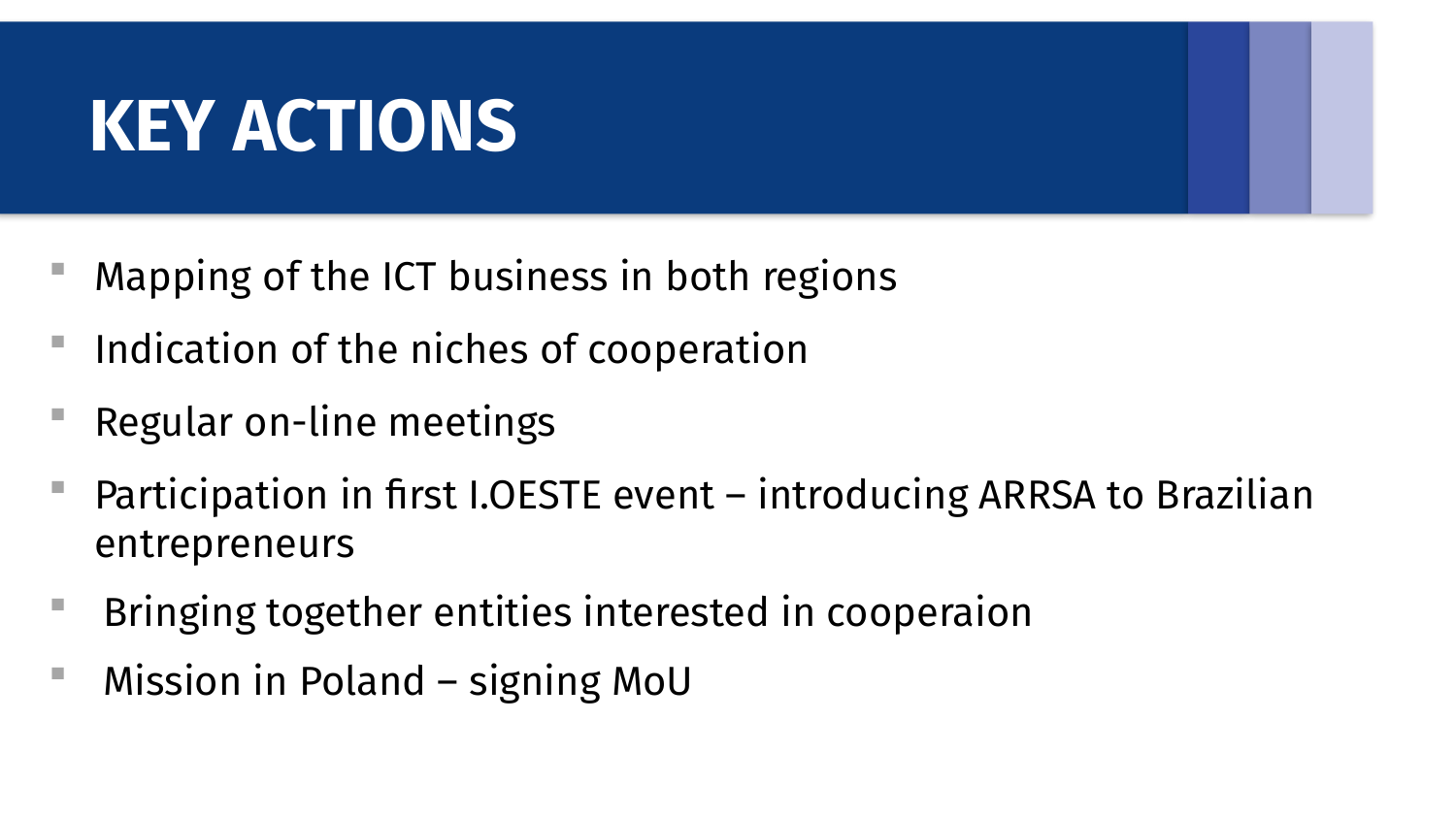

# KEY ACTIONS
Mapping of the ICT business in both regions
Indication of the niches of cooperation
Regular on-line meetings
Participation in first I.OESTE event – introducing ARRSA to Brazilian entrepreneurs
Bringing together entities interested in cooperaion
Mission in Poland – signing MoU